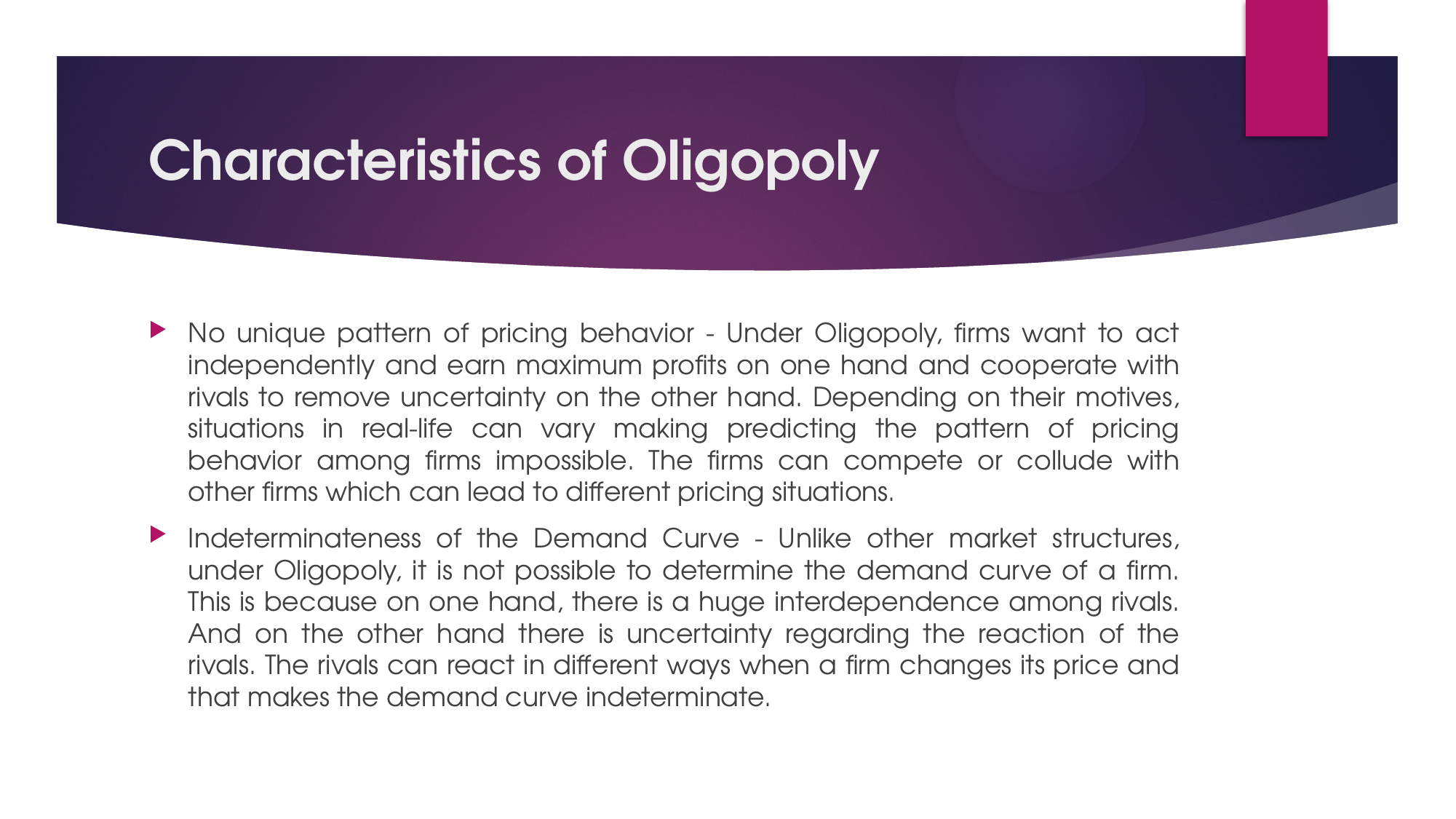

# Characteristics of Oligopoly
No unique pattern of pricing behavior - Under Oligopoly, firms want to act independently and earn maximum profits on one hand and cooperate with rivals to remove uncertainty on the other hand. Depending on their motives, situations in real-life can vary making predicting the pattern of pricing behavior among firms impossible. The firms can compete or collude with other firms which can lead to different pricing situations.
Indeterminateness of the Demand Curve - Unlike other market structures, under Oligopoly, it is not possible to determine the demand curve of a firm. This is because on one hand, there is a huge interdependence among rivals. And on the other hand there is uncertainty regarding the reaction of the rivals. The rivals can react in different ways when a firm changes its price and that makes the demand curve indeterminate.